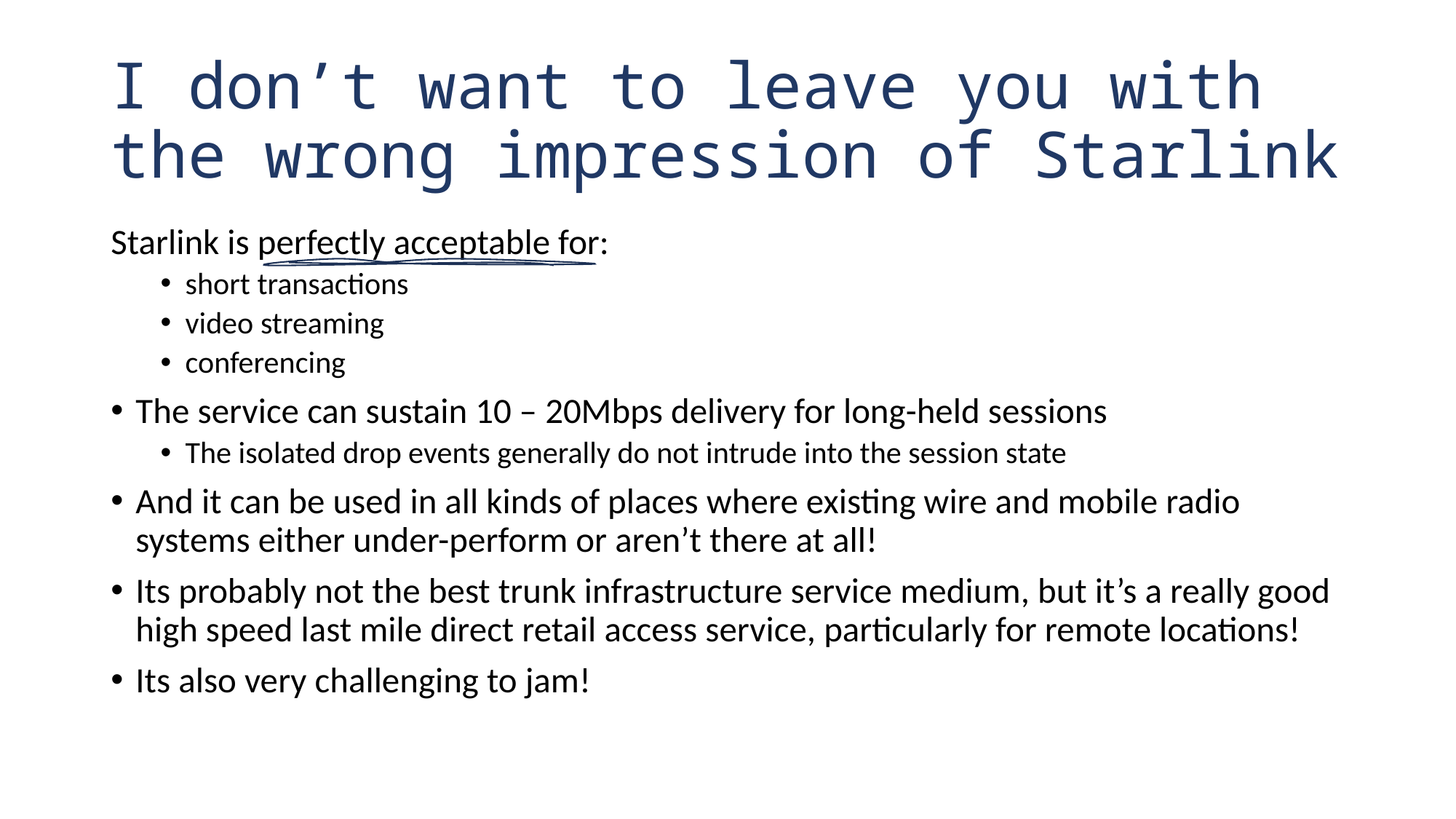

# I don’t want to leave you with the wrong impression of Starlink
Starlink is perfectly acceptable for:
short transactions
video streaming
conferencing
The service can sustain 10 – 20Mbps delivery for long-held sessions
The isolated drop events generally do not intrude into the session state
And it can be used in all kinds of places where existing wire and mobile radio systems either under-perform or aren’t there at all!
Its probably not the best trunk infrastructure service medium, but it’s a really good high speed last mile direct retail access service, particularly for remote locations!
Its also very challenging to jam!